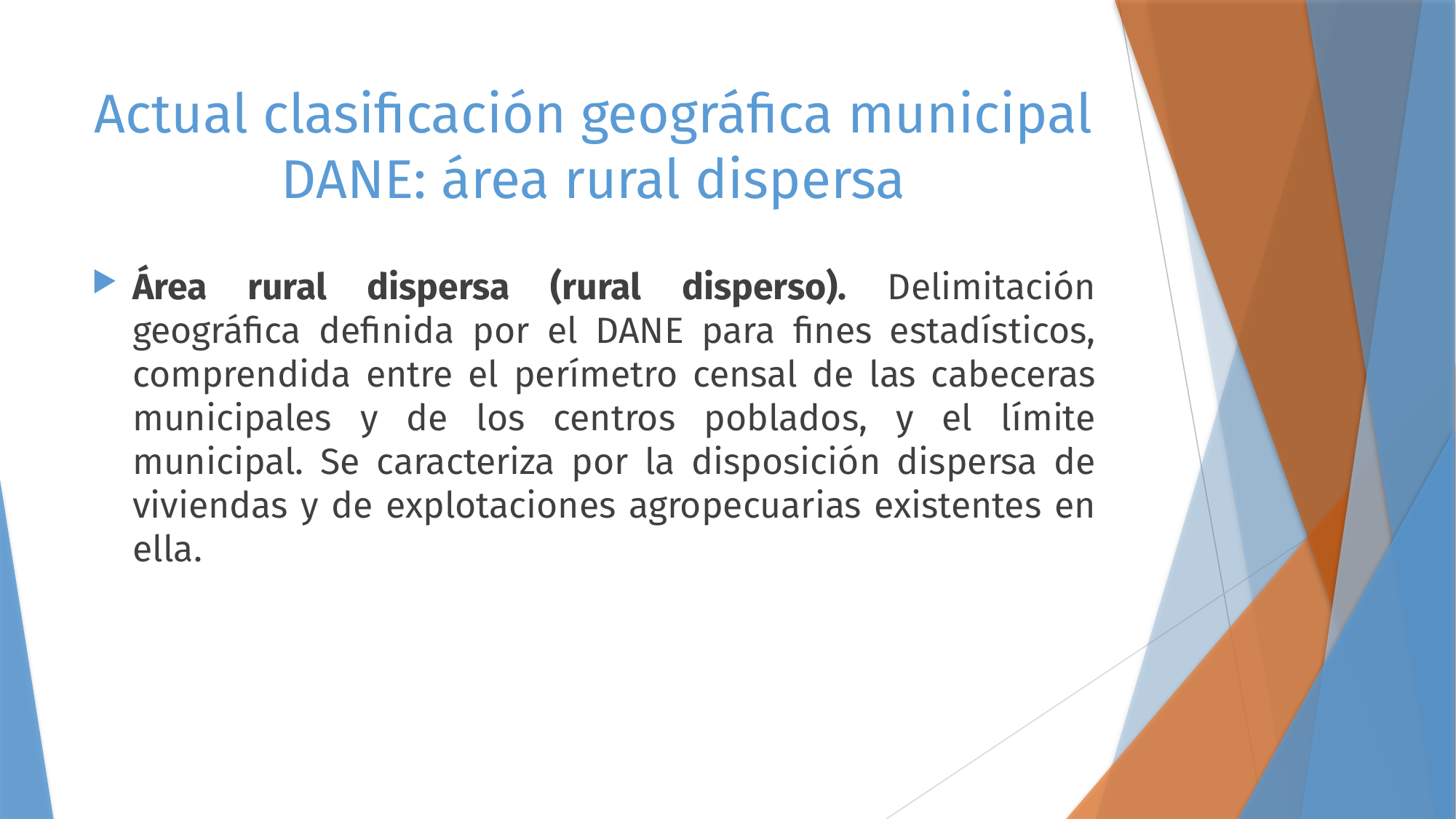

# Actual clasificación geográfica municipal DANE: área rural dispersa
Área rural dispersa (rural disperso). Delimitación geográfica definida por el DANE para fines estadísticos, comprendida entre el perímetro censal de las cabeceras municipales y de los centros poblados, y el límite municipal. Se caracteriza por la disposición dispersa de viviendas y de explotaciones agropecuarias existentes en ella.